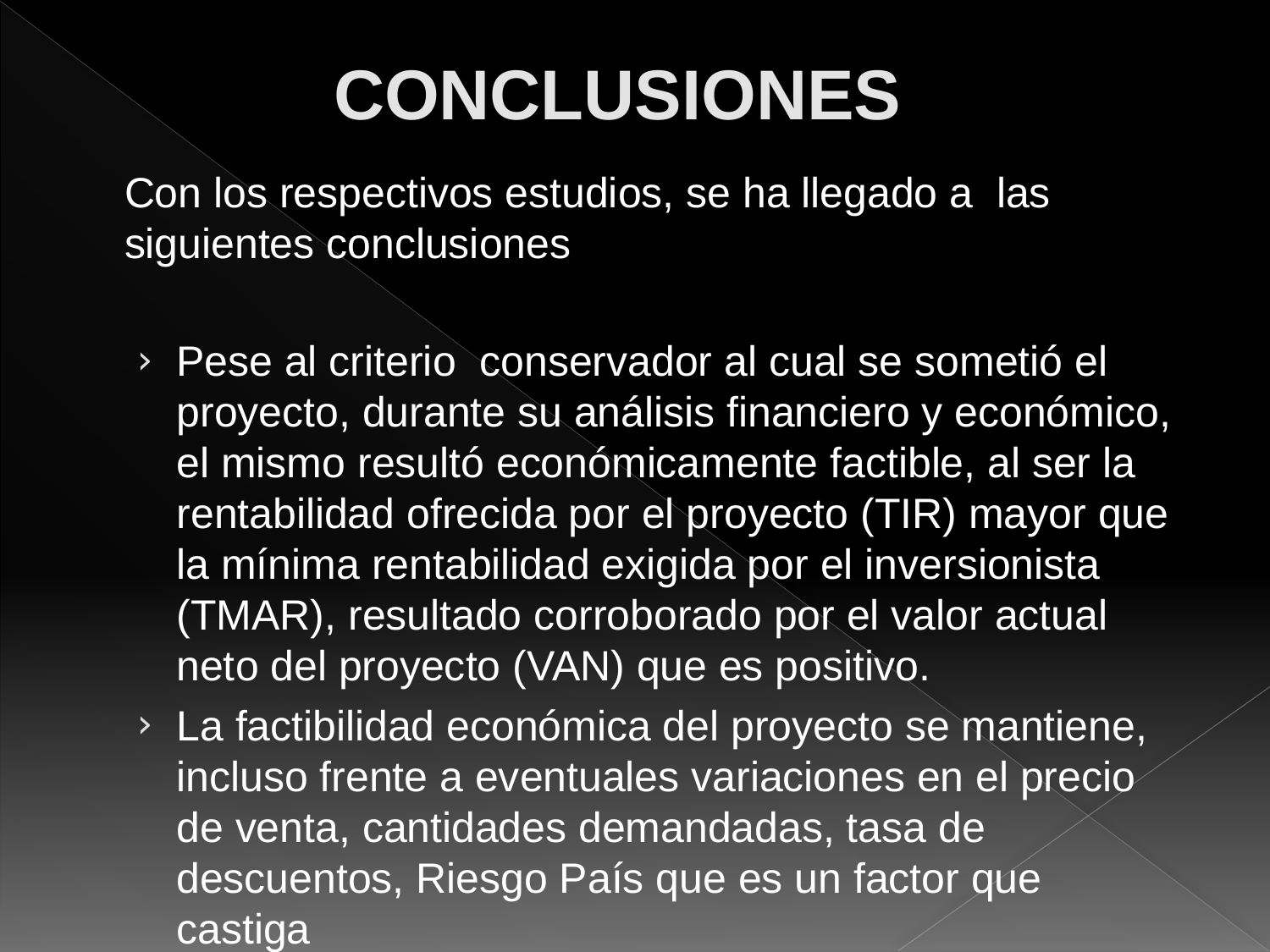

# CONCLUSIONES
	Con los respectivos estudios, se ha llegado a  las siguientes conclusiones

Pese al criterio  conservador al cual se sometió el proyecto, durante su análisis financiero y económico, el mismo resultó económicamente factible, al ser la rentabilidad ofrecida por el proyecto (TIR) mayor que la mínima rentabilidad exigida por el inversionista (TMAR), resultado corroborado por el valor actual neto del proyecto (VAN) que es positivo.
La factibilidad económica del proyecto se mantiene, incluso frente a eventuales variaciones en el precio de venta, cantidades demandadas, tasa de descuentos, Riesgo País que es un factor que castiga